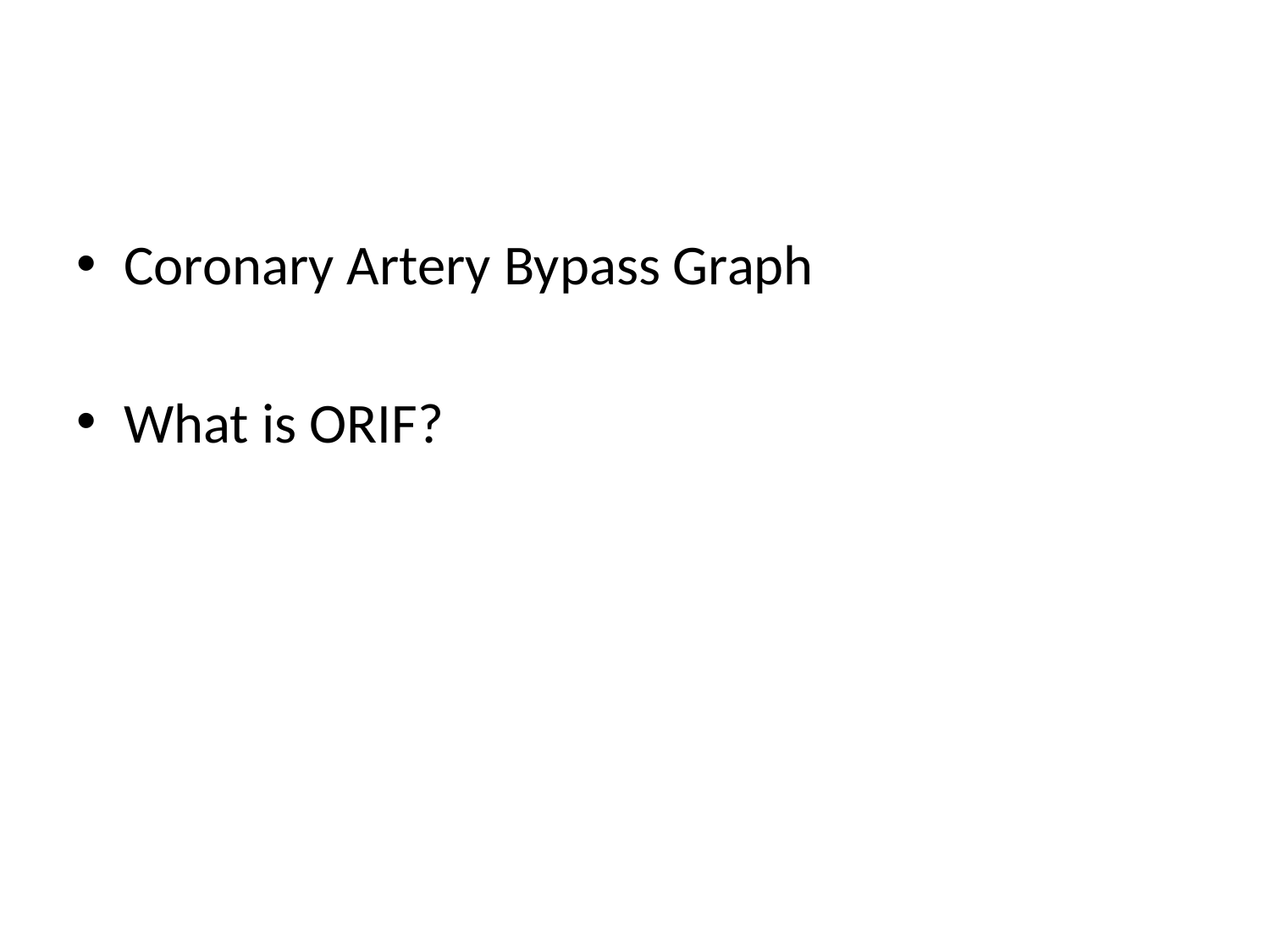

#
Coronary Artery Bypass Graph

What is ORIF?